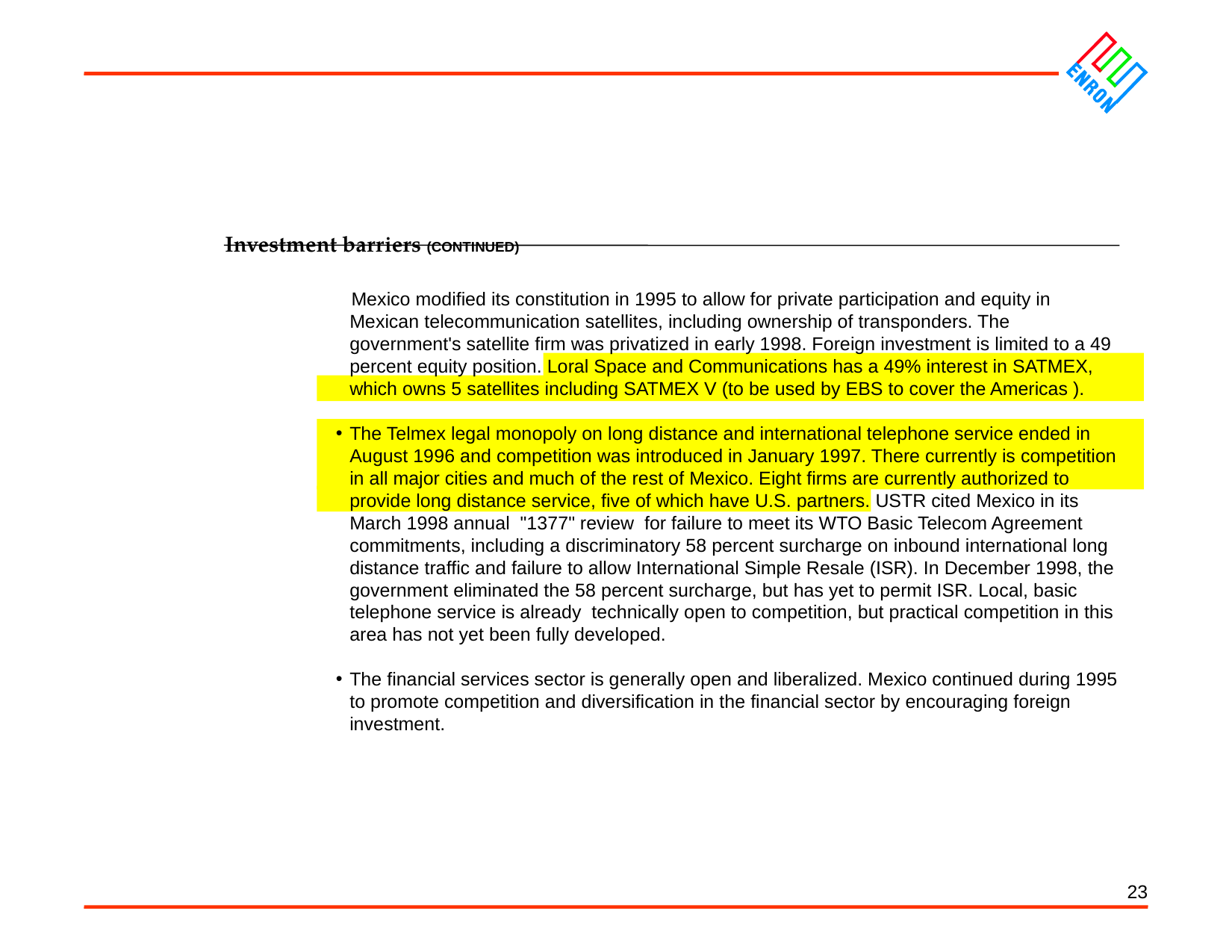

Investment barriers (CONTINUED)
   Mexico modified its constitution in 1995 to allow for private participation and equity in Mexican telecommunication satellites, including ownership of transponders. The government's satellite firm was privatized in early 1998. Foreign investment is limited to a 49 percent equity position. Loral Space and Communications has a 49% interest in SATMEX, which owns 5 satellites including SATMEX V (to be used by EBS to cover the Americas ).

The Telmex legal monopoly on long distance and international telephone service ended in August 1996 and competition was introduced in January 1997. There currently is competition in all major cities and much of the rest of Mexico. Eight firms are currently authorized to provide long distance service, five of which have U.S. partners. USTR cited Mexico in its March 1998 annual  "1377" review  for failure to meet its WTO Basic Telecom Agreement commitments, including a discriminatory 58 percent surcharge on inbound international long distance traffic and failure to allow International Simple Resale (ISR). In December 1998, the government eliminated the 58 percent surcharge, but has yet to permit ISR. Local, basic telephone service is already  technically open to competition, but practical competition in this area has not yet been fully developed.

The financial services sector is generally open and liberalized. Mexico continued during 1995 to promote competition and diversification in the financial sector by encouraging foreign investment.

23